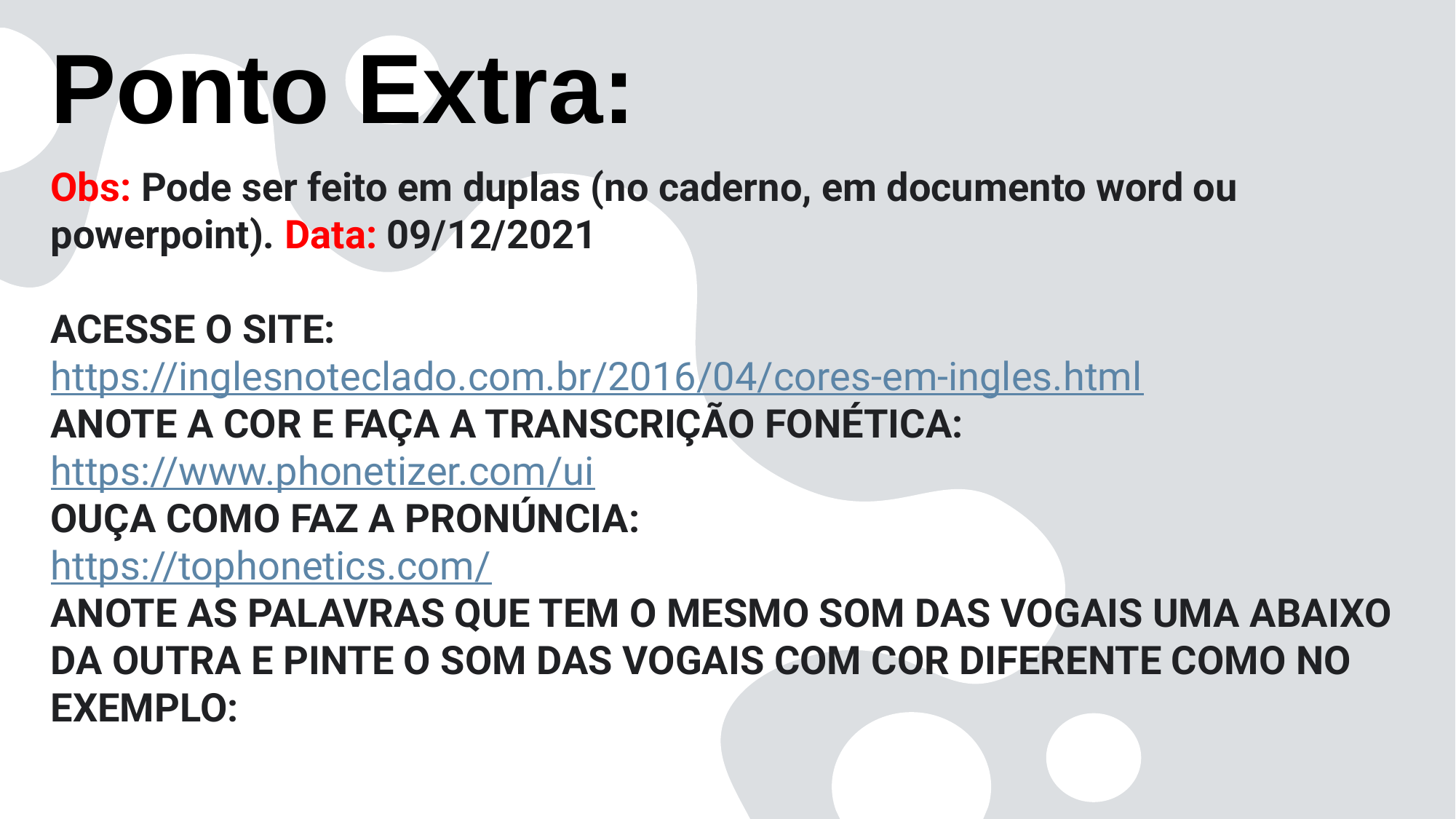

Ponto Extra:
Obs: Pode ser feito em duplas (no caderno, em documento word ou powerpoint). Data: 09/12/2021

ACESSE O SITE: https://inglesnoteclado.com.br/2016/04/cores-em-ingles.html
ANOTE A COR E FAÇA A TRANSCRIÇÃO FONÉTICA:
https://www.phonetizer.com/ui
OUÇA COMO FAZ A PRONÚNCIA:
https://tophonetics.com/
ANOTE AS PALAVRAS QUE TEM O MESMO SOM DAS VOGAIS UMA ABAIXO DA OUTRA E PINTE O SOM DAS VOGAIS COM COR DIFERENTE COMO NO EXEMPLO: